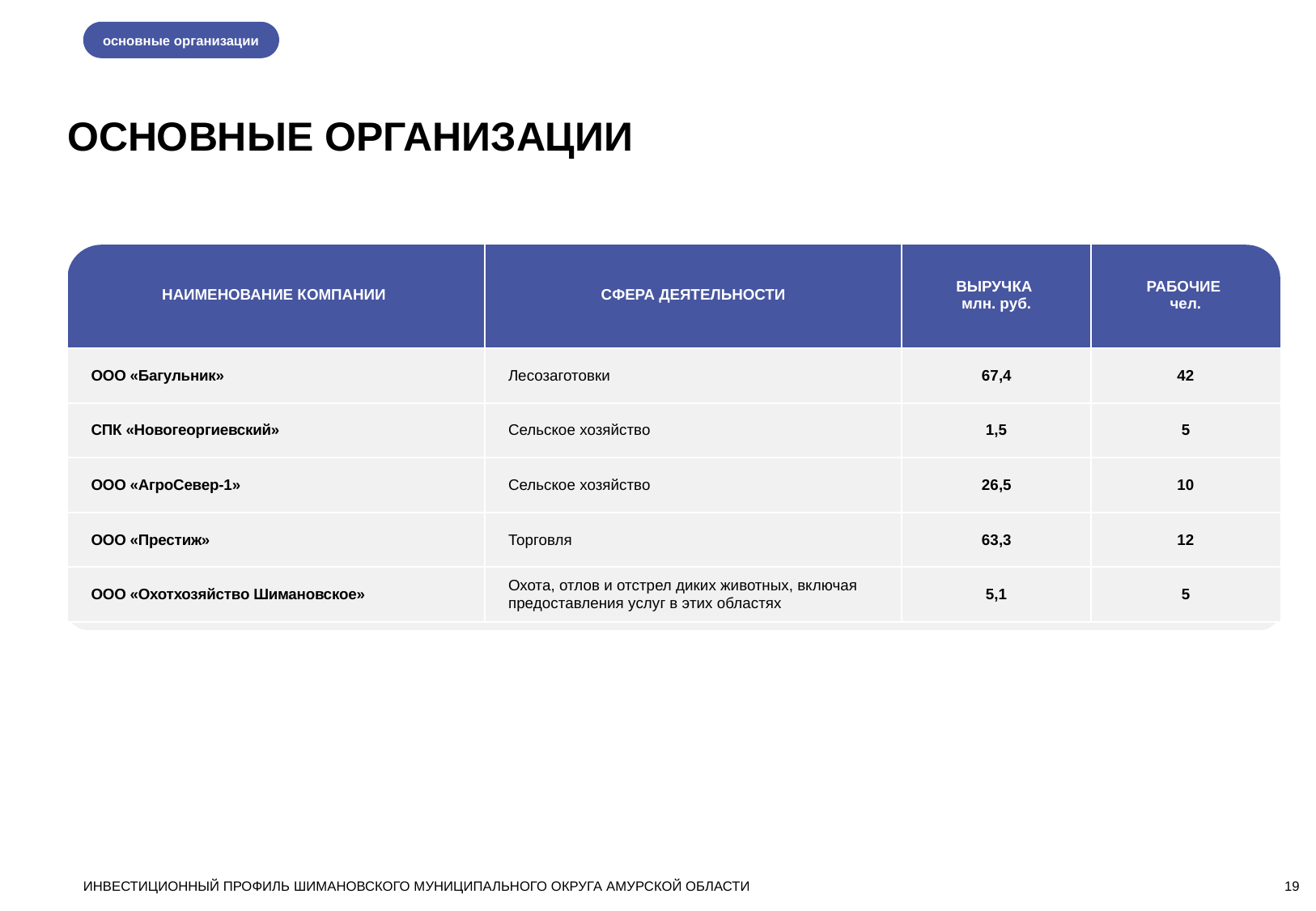

основные организации
ОСНОВНЫЕ ОРГАНИЗАЦИИ
| НАИМЕНОВАНИЕ КОМПАНИИ | СФЕРА ДЕЯТЕЛЬНОСТИ | ВЫРУЧКА млн. руб. | РАБОЧИЕ чел. |
| --- | --- | --- | --- |
| ООО «Багульник» | Лесозаготовки | 67,4 | 42 |
| СПК «Новогеоргиевский» | Сельское хозяйство | 1,5 | 5 |
| ООО «АгроСевер-1» | Сельское хозяйство | 26,5 | 10 |
| ООО «Престиж» | Торговля | 63,3 | 12 |
| ООО «Охотхозяйство Шимановское» | Охота, отлов и отстрел диких животных, включая предоставления услуг в этих областях | 5,1 | 5 |

ИНВЕСТИЦИОННЫЙ ПРОФИЛЬ ШИМАНОВСКОГО МУНИЦИПАЛЬНОГО ОКРУГА АМУРСКОЙ ОБЛАСТИ
19